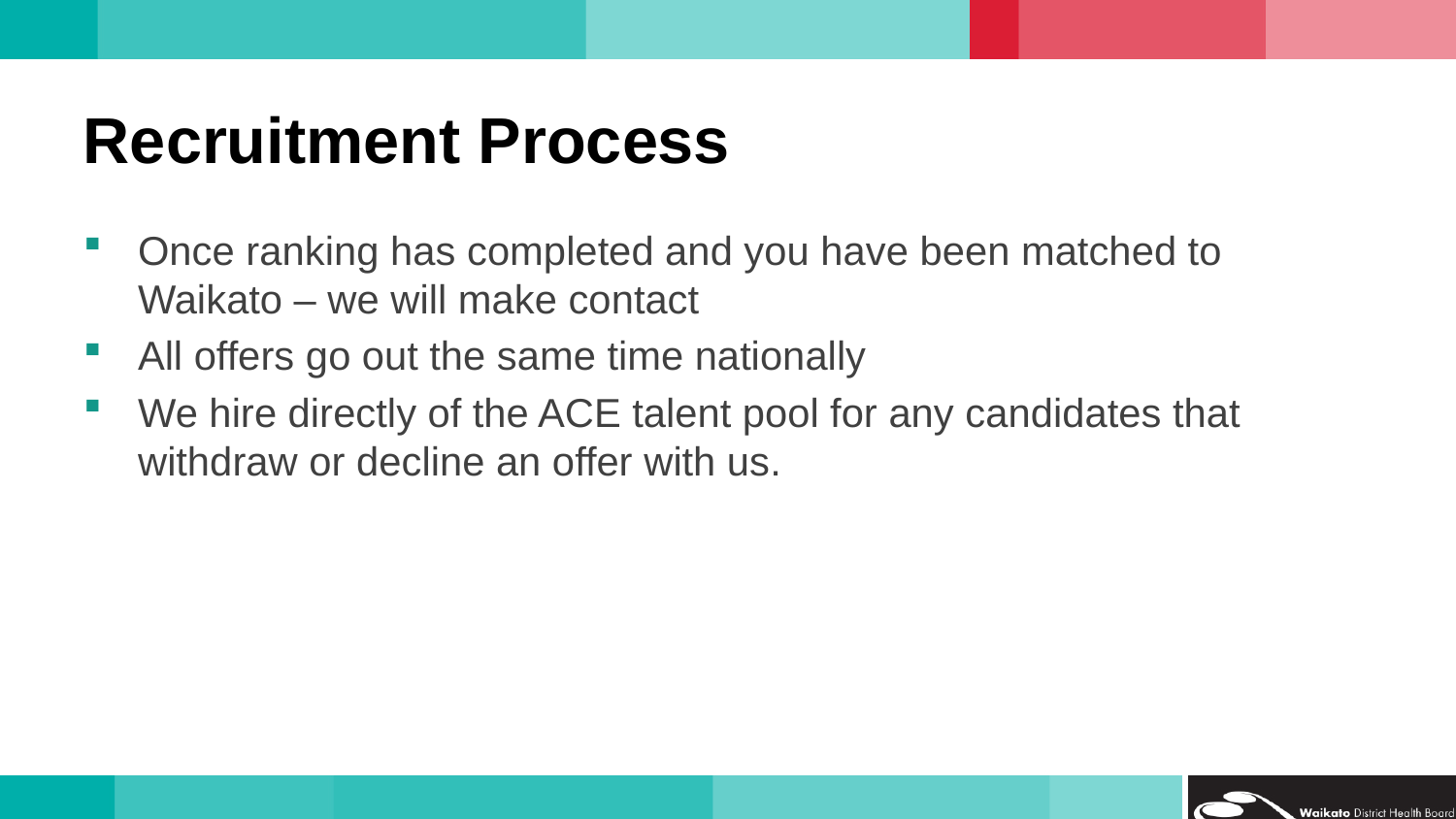

# Recruitment Process
Once ranking has completed and you have been matched to Waikato – we will make contact
All offers go out the same time nationally
We hire directly of the ACE talent pool for any candidates that withdraw or decline an offer with us.